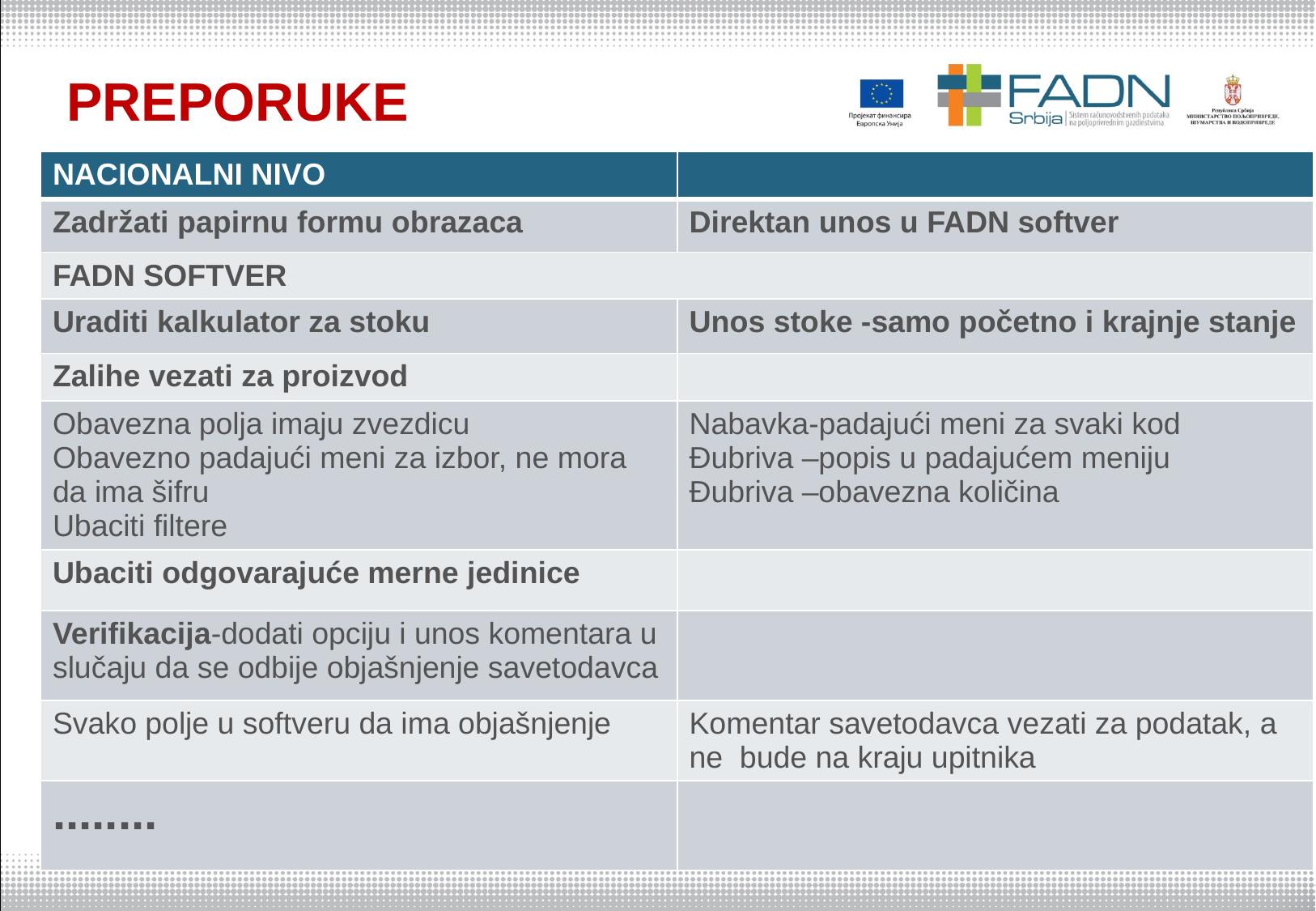

# PREPORUKE
| NACIONALNI NIVO |  |
| --- | --- |
| Zadržati papirnu formu obrazaca | Direktan unos u FADN softver |
| FADN SOFTVER |  |
| Uraditi kalkulator za stoku | Unos stoke -samo početno i krajnje stanje |
| Zalihe vezati za proizvod |  |
| Obavezna polja imaju zvezdicu Obavezno padajući meni za izbor, ne mora da ima šifru Ubaciti filtere | Nabavka-padajući meni za svaki kod Đubriva –popis u padajućem meniju Đubriva –obavezna količina |
| Ubaciti odgovarajuće merne jedinice |  |
| Verifikacija-dodati opciju i unos komentara u slučaju da se odbije objašnjenje savetodavca |  |
| Svako polje u softveru da ima objašnjenje | Komentar savetodavca vezati za podatak, a ne bude na kraju upitnika |
| ........ |  |